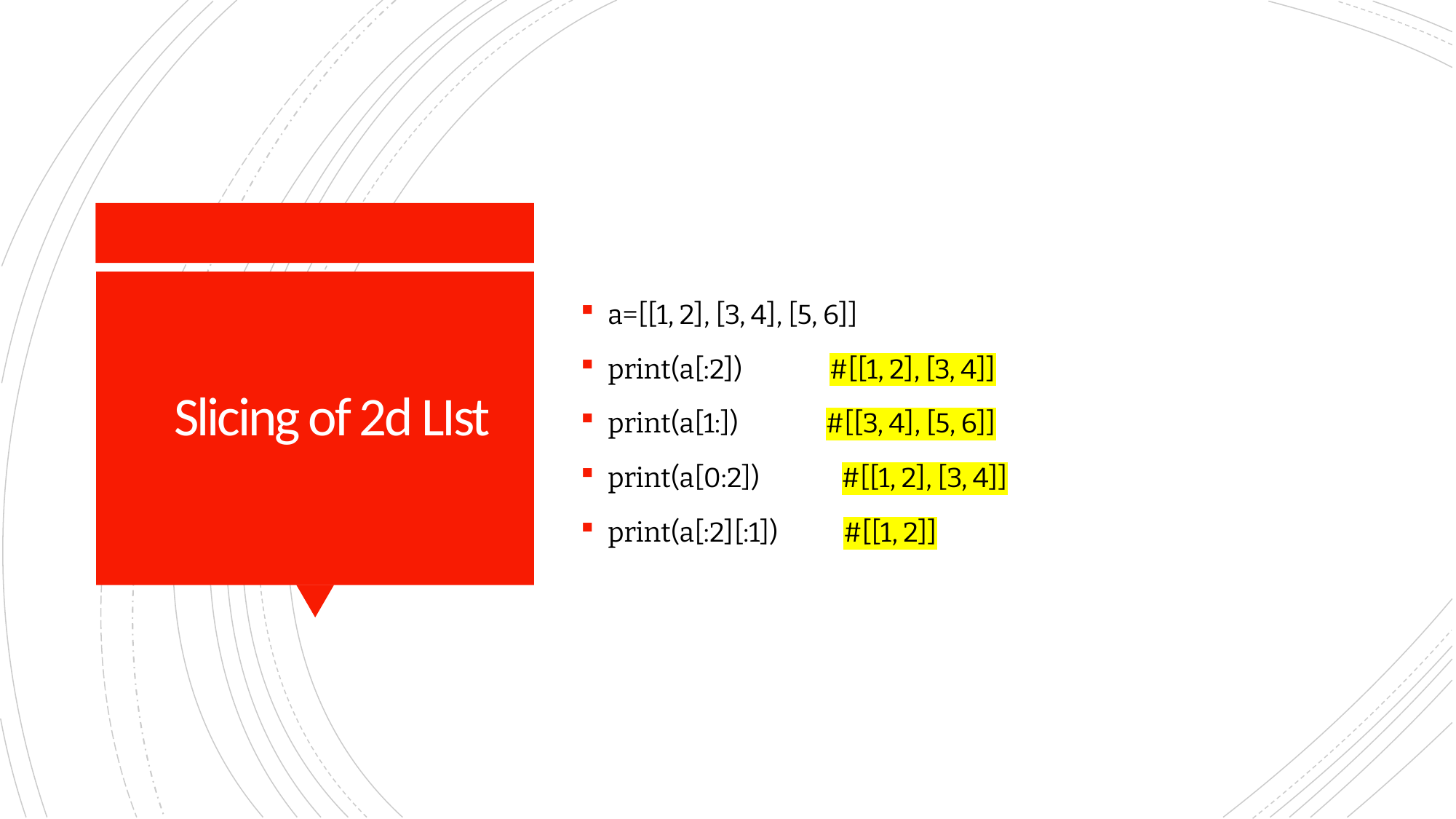

a=[[1, 2], [3, 4], [5, 6]]
print(a[:2])                #[[1, 2], [3, 4]]
print(a[1:])                #[[3, 4], [5, 6]]
print(a[0:2])               #[[1, 2], [3, 4]]
print(a[:2][:1])            #[[1, 2]]
# Slicing of 2d LIst